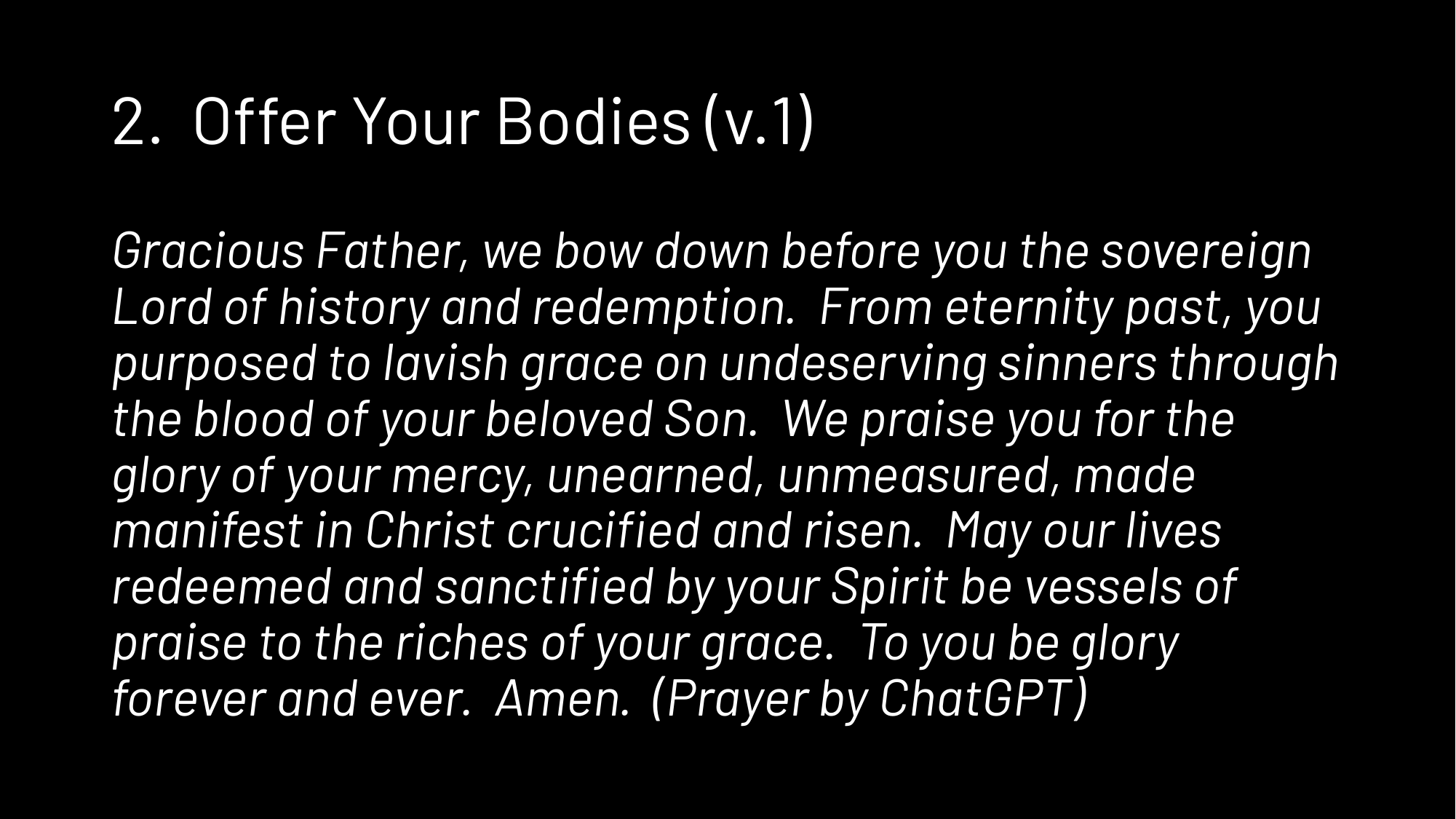

# 2.  Offer Your Bodies (v.1)
Gracious Father, we bow down before you the sovereign Lord of history and redemption.  From eternity past, you purposed to lavish grace on undeserving sinners through the blood of your beloved Son.  We praise you for the glory of your mercy, unearned, unmeasured, made manifest in Christ crucified and risen.  May our lives redeemed and sanctified by your Spirit be vessels of praise to the riches of your grace.  To you be glory forever and ever.  Amen.  (Prayer by ChatGPT)